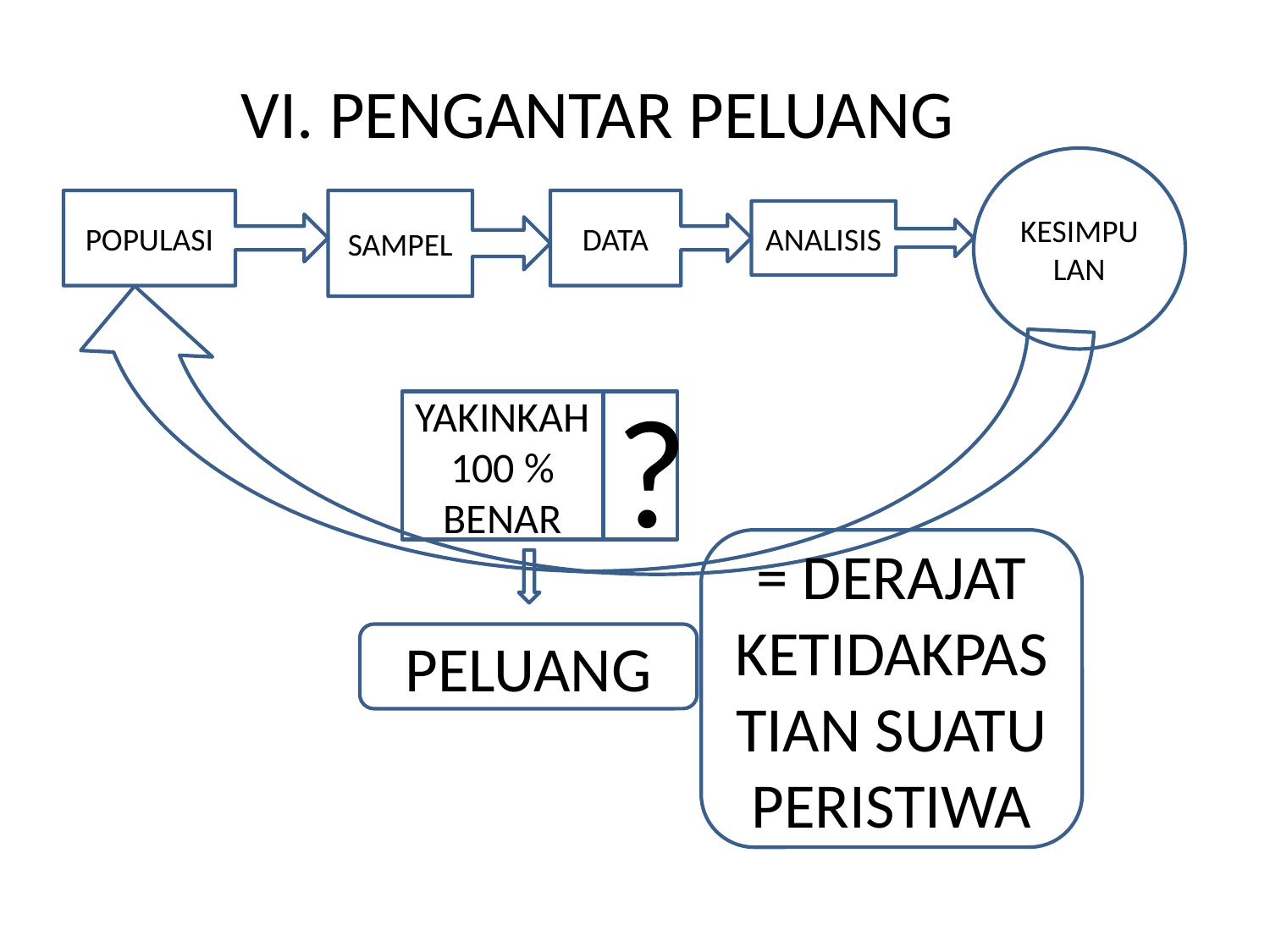

# VI. PENGANTAR PELUANG
KESIMPULAN
POPULASI
SAMPEL
DATA
ANALISIS
YAKINKAH 100 % BENAR
?
= DERAJAT KETIDAKPASTIAN SUATU PERISTIWA

PELUANG